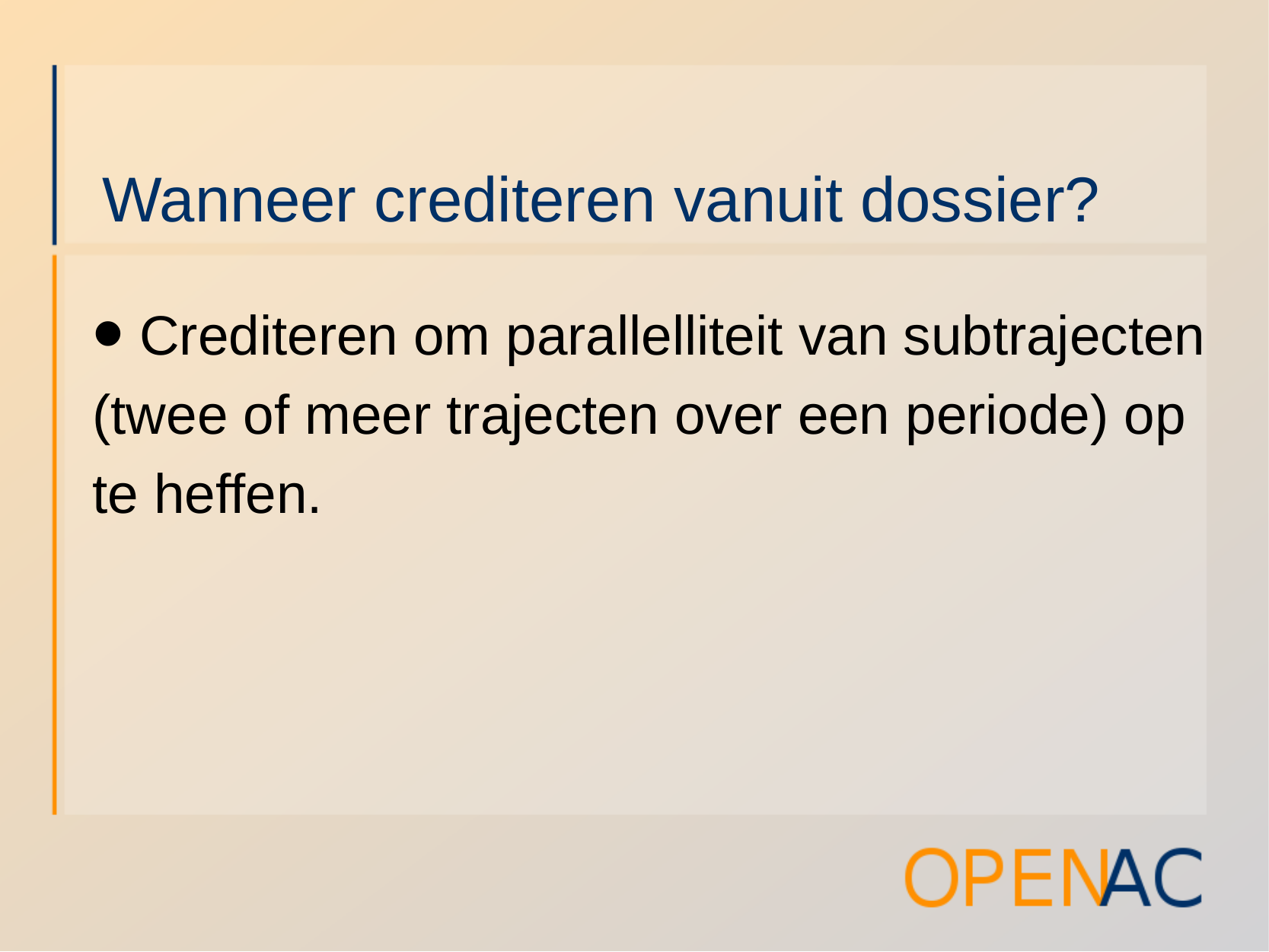

# Wanneer crediteren vanuit dossier?
 Crediteren om parallelliteit van subtrajecten (twee of meer trajecten over een periode) op te heffen.